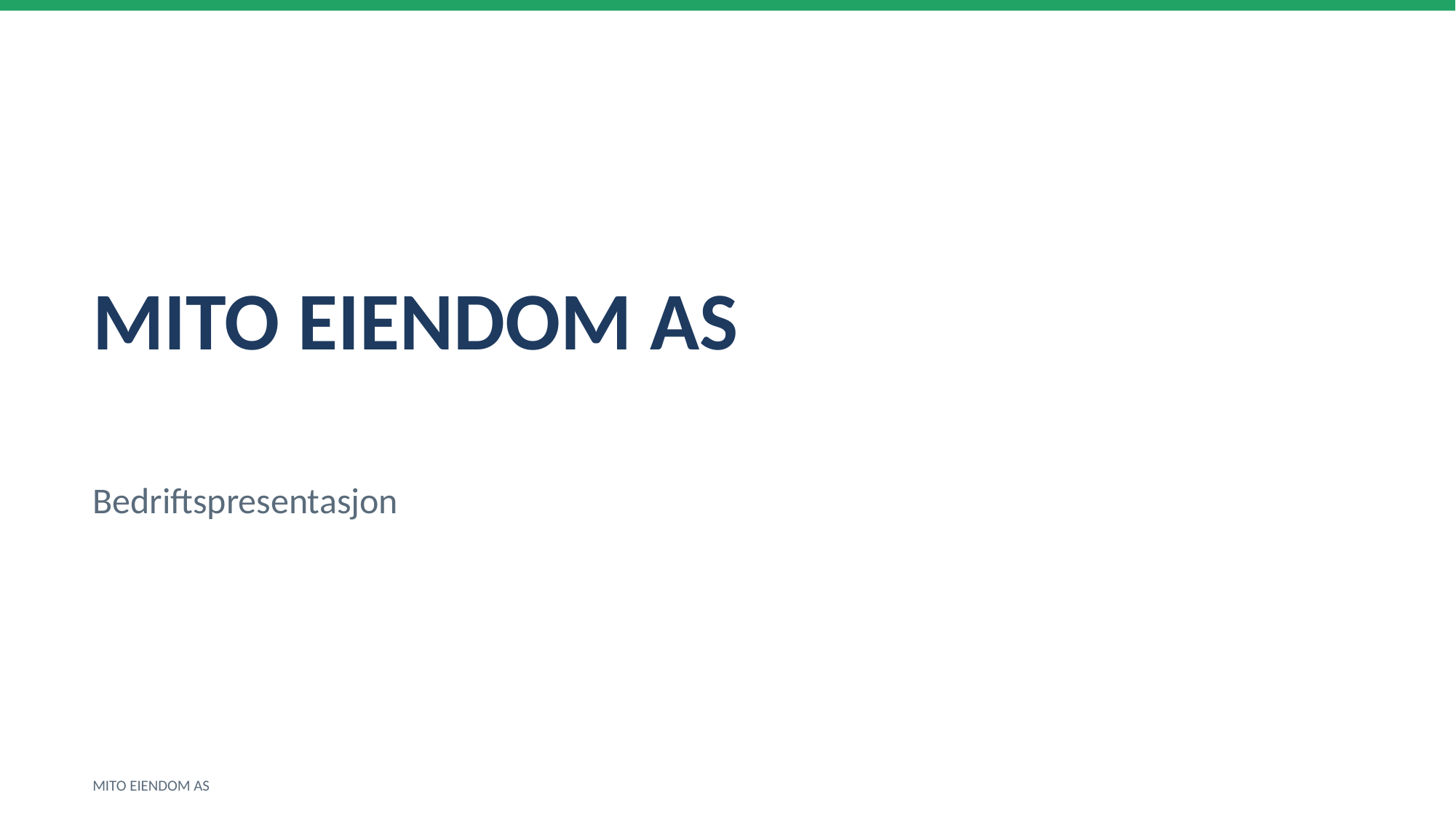

MITO EIENDOM AS
Bedriftspresentasjon
MITO EIENDOM AS